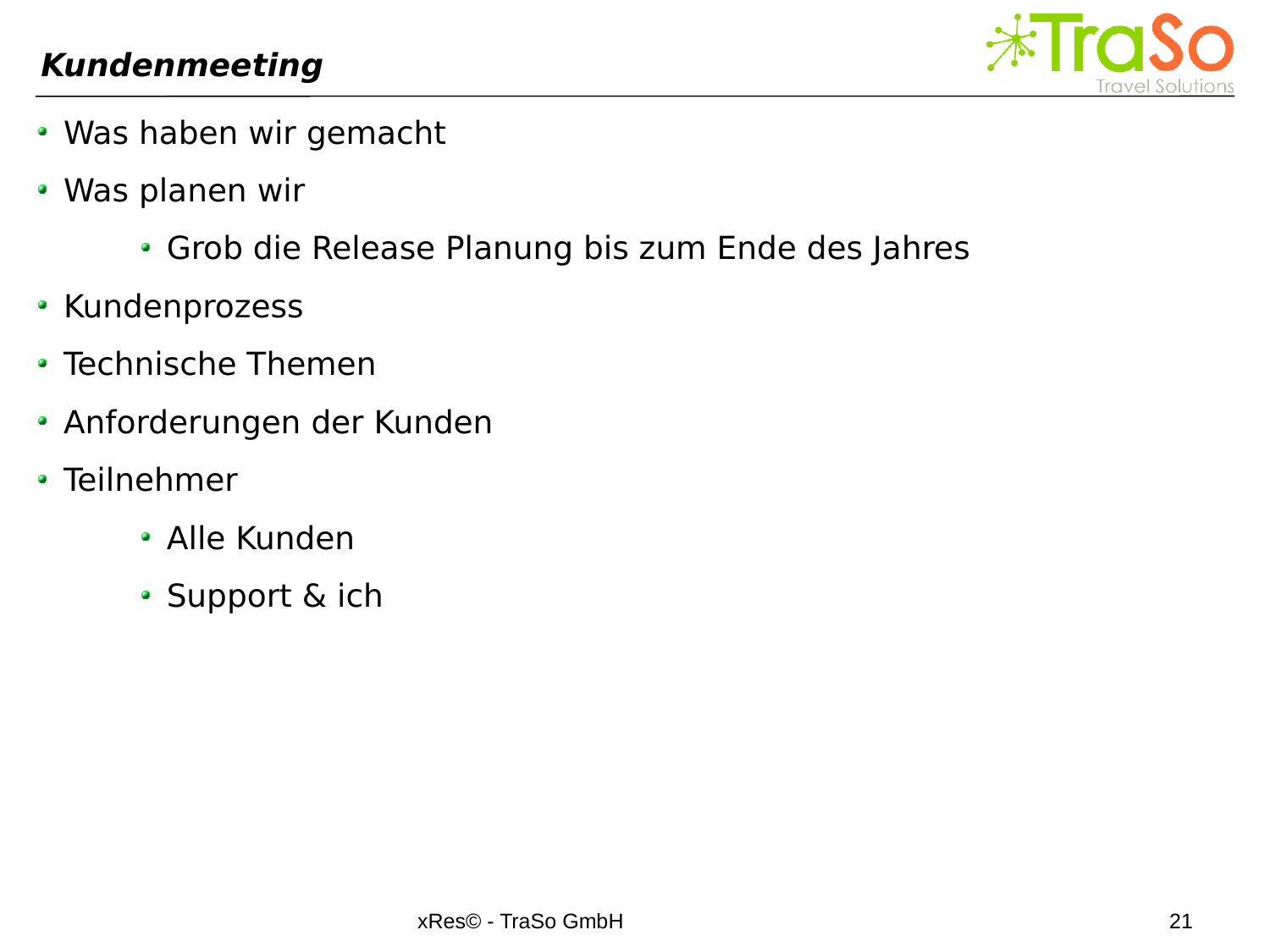

Kundenmeeting

Was haben wir gemacht
Was planen wir
Grob die Release Planung bis zum Ende des Jahres
Kundenprozess
Technische Themen
Anforderungen der Kunden
Teilnehmer
Alle Kunden
Support & ich
xRes© - TraSo GmbH
21